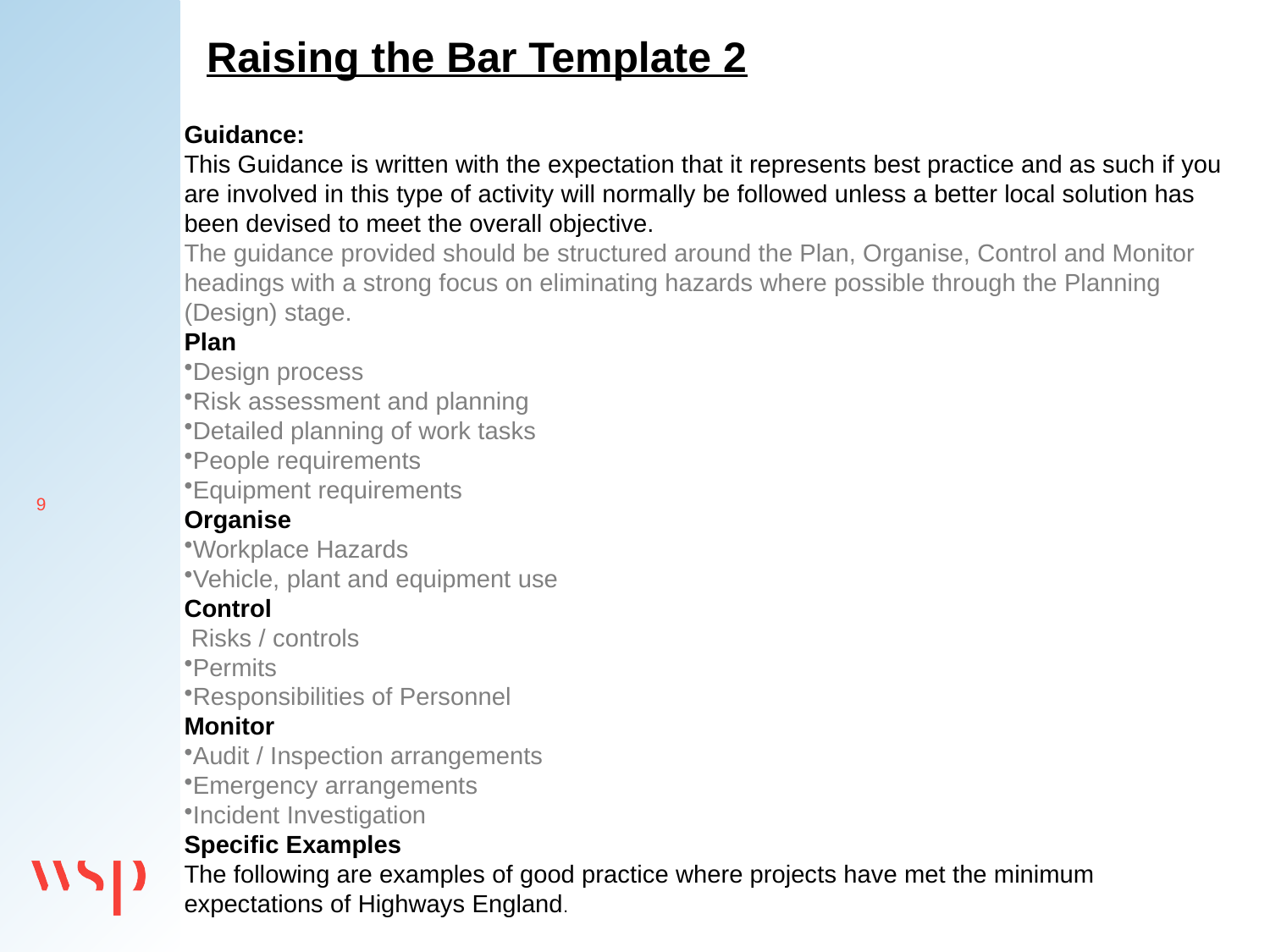

Raising the Bar Template 2

Guidance:
This Guidance is written with the expectation that it represents best practice and as such if you are involved in this type of activity will normally be followed unless a better local solution has been devised to meet the overall objective.
The guidance provided should be structured around the Plan, Organise, Control and Monitor headings with a strong focus on eliminating hazards where possible through the Planning (Design) stage.
Plan
Design process
Risk assessment and planning
Detailed planning of work tasks
People requirements
Equipment requirements
Organise
Workplace Hazards
Vehicle, plant and equipment use
Control
 Risks / controls
Permits
Responsibilities of Personnel
Monitor
Audit / Inspection arrangements
Emergency arrangements
Incident Investigation
Specific Examples
The following are examples of good practice where projects have met the minimum expectations of Highways England.